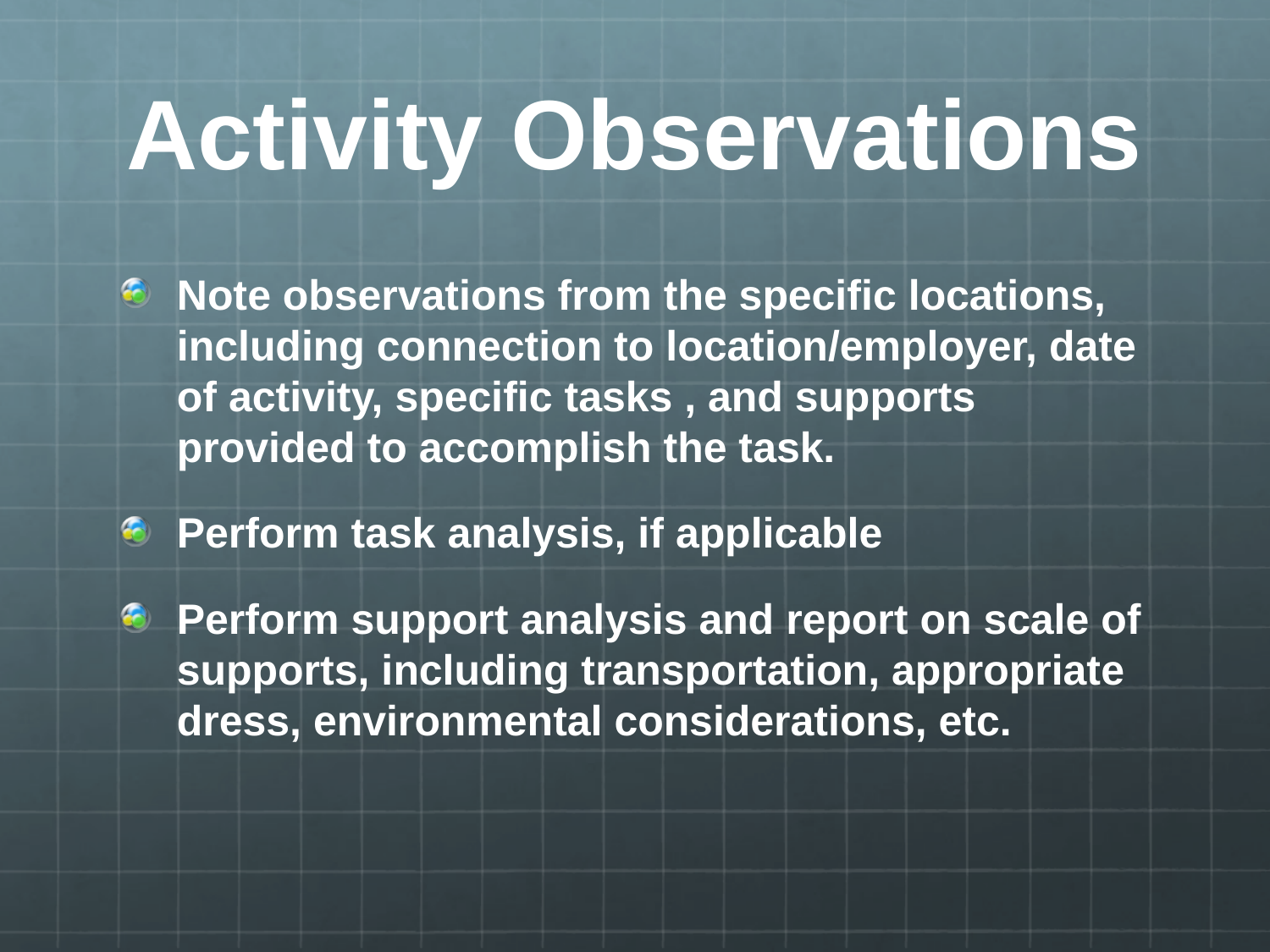

# Activity Observations
Note observations from the specific locations, including connection to location/employer, date of activity, specific tasks , and supports provided to accomplish the task.
Perform task analysis, if applicable
Perform support analysis and report on scale of supports, including transportation, appropriate dress, environmental considerations, etc.